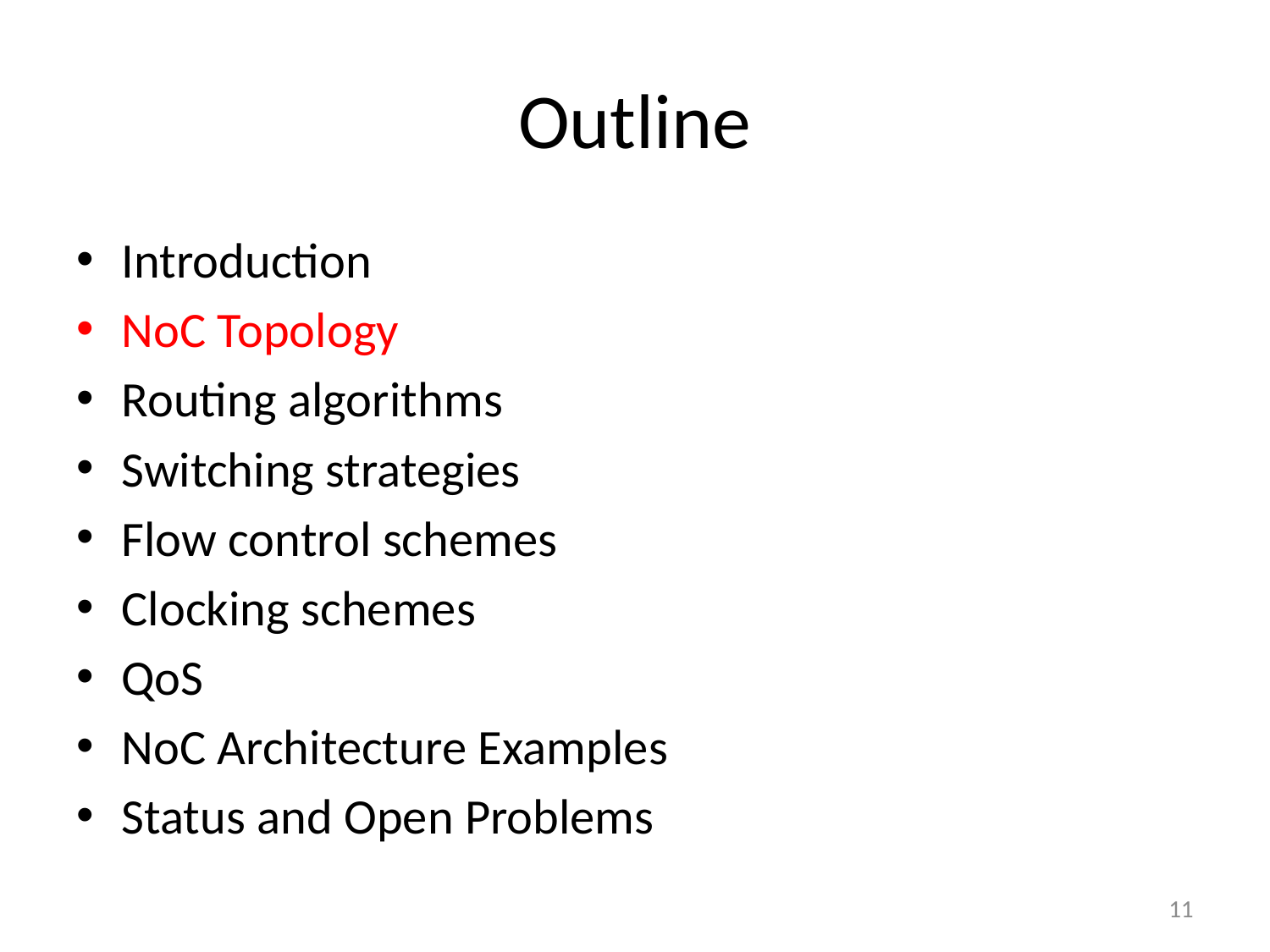

# Outline
Introduction
NoC Topology
Routing algorithms
Switching strategies
Flow control schemes
Clocking schemes
QoS
NoC Architecture Examples
Status and Open Problems
11